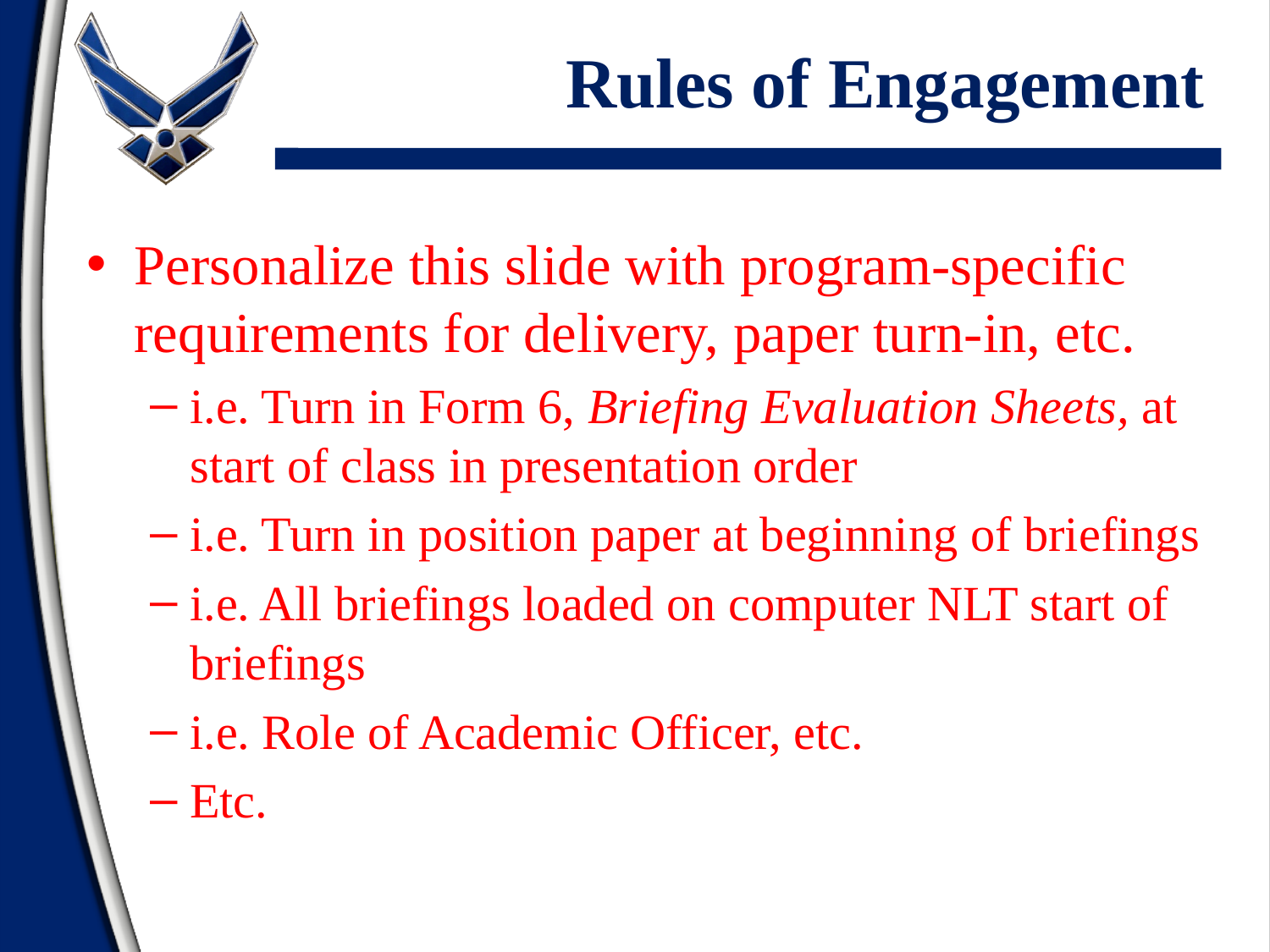

# Rules of Engagement
Personalize this slide with program-specific requirements for delivery, paper turn-in, etc.
i.e. Turn in Form 6, Briefing Evaluation Sheets, at start of class in presentation order
i.e. Turn in position paper at beginning of briefings
i.e. All briefings loaded on computer NLT start of briefings
i.e. Role of Academic Officer, etc.
Etc.